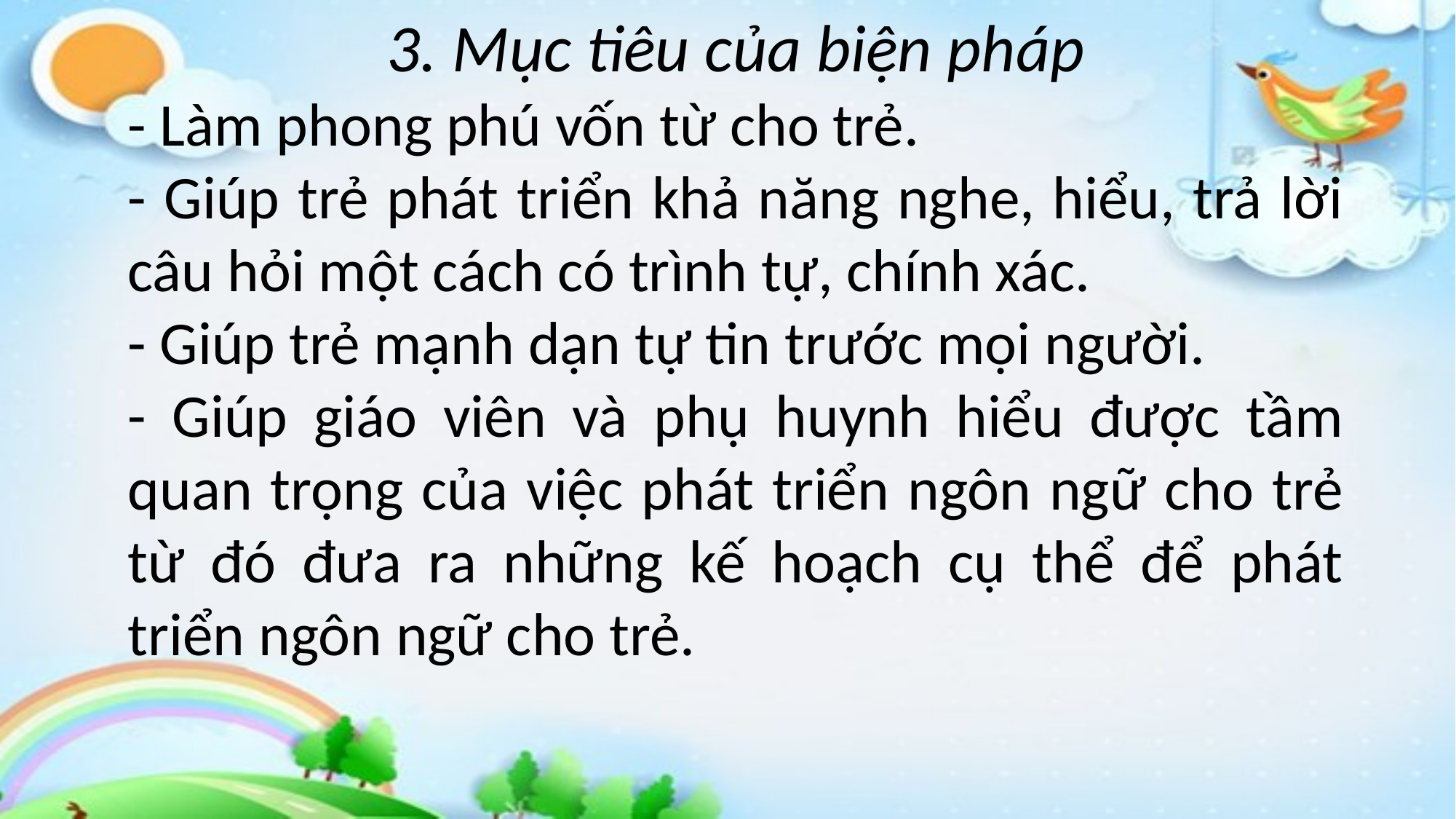

3. Mục tiêu của biện pháp
- Làm phong phú vốn từ cho trẻ.
- Giúp trẻ phát triển khả năng nghe, hiểu, trả lời câu hỏi một cách có trình tự, chính xác.
- Giúp trẻ mạnh dạn tự tin trước mọi người.
- Giúp giáo viên và phụ huynh hiểu được tầm quan trọng của việc phát triển ngôn ngữ cho trẻ từ đó đưa ra những kế hoạch cụ thể để phát triển ngôn ngữ cho trẻ.